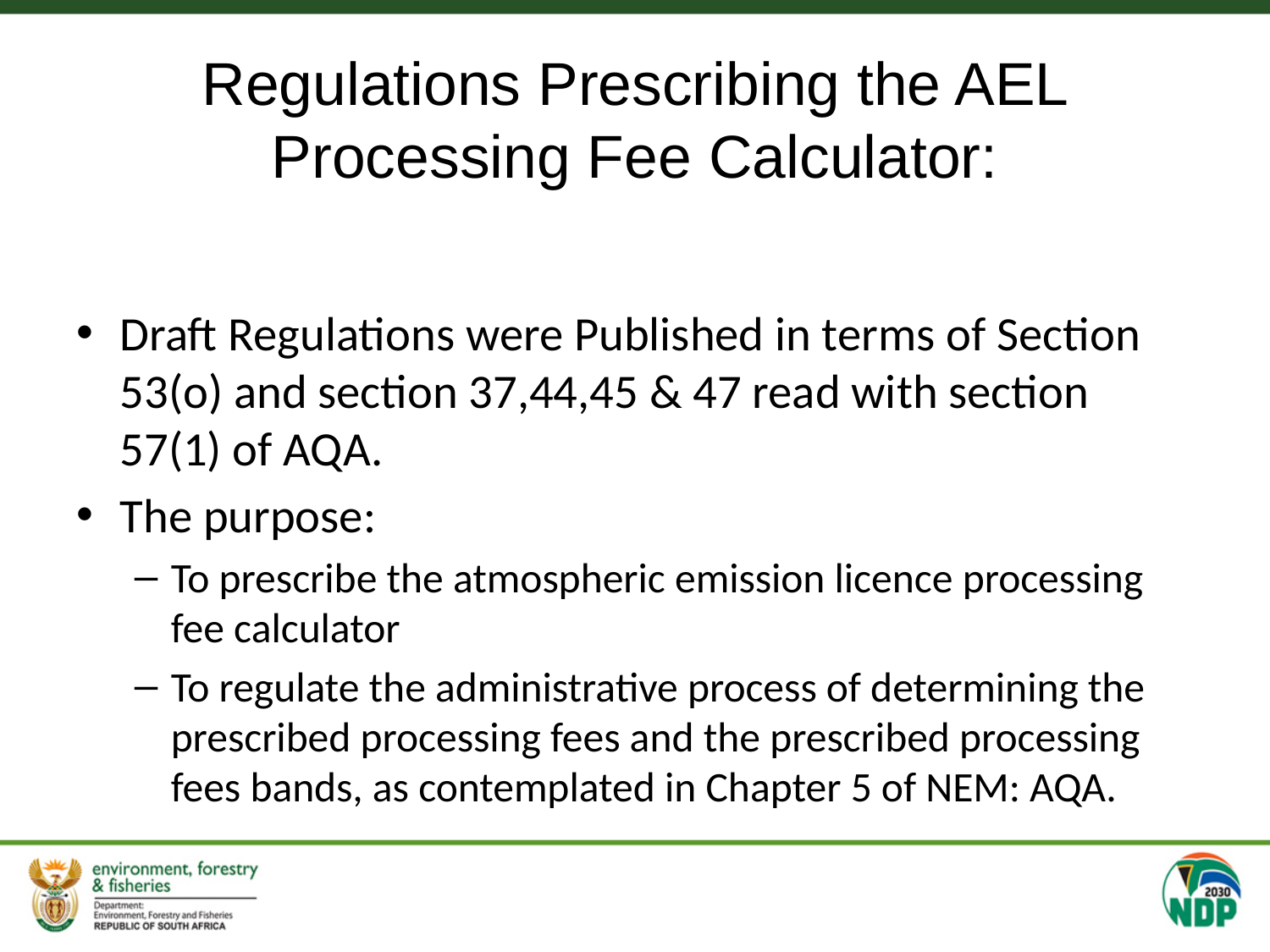

# Regulations Prescribing the AEL Processing Fee Calculator:

Draft Regulations were Published in terms of Section 53(o) and section 37,44,45 & 47 read with section 57(1) of AQA.
The purpose:
To prescribe the atmospheric emission licence processing fee calculator
To regulate the administrative process of determining the prescribed processing fees and the prescribed processing fees bands, as contemplated in Chapter 5 of NEM: AQA.